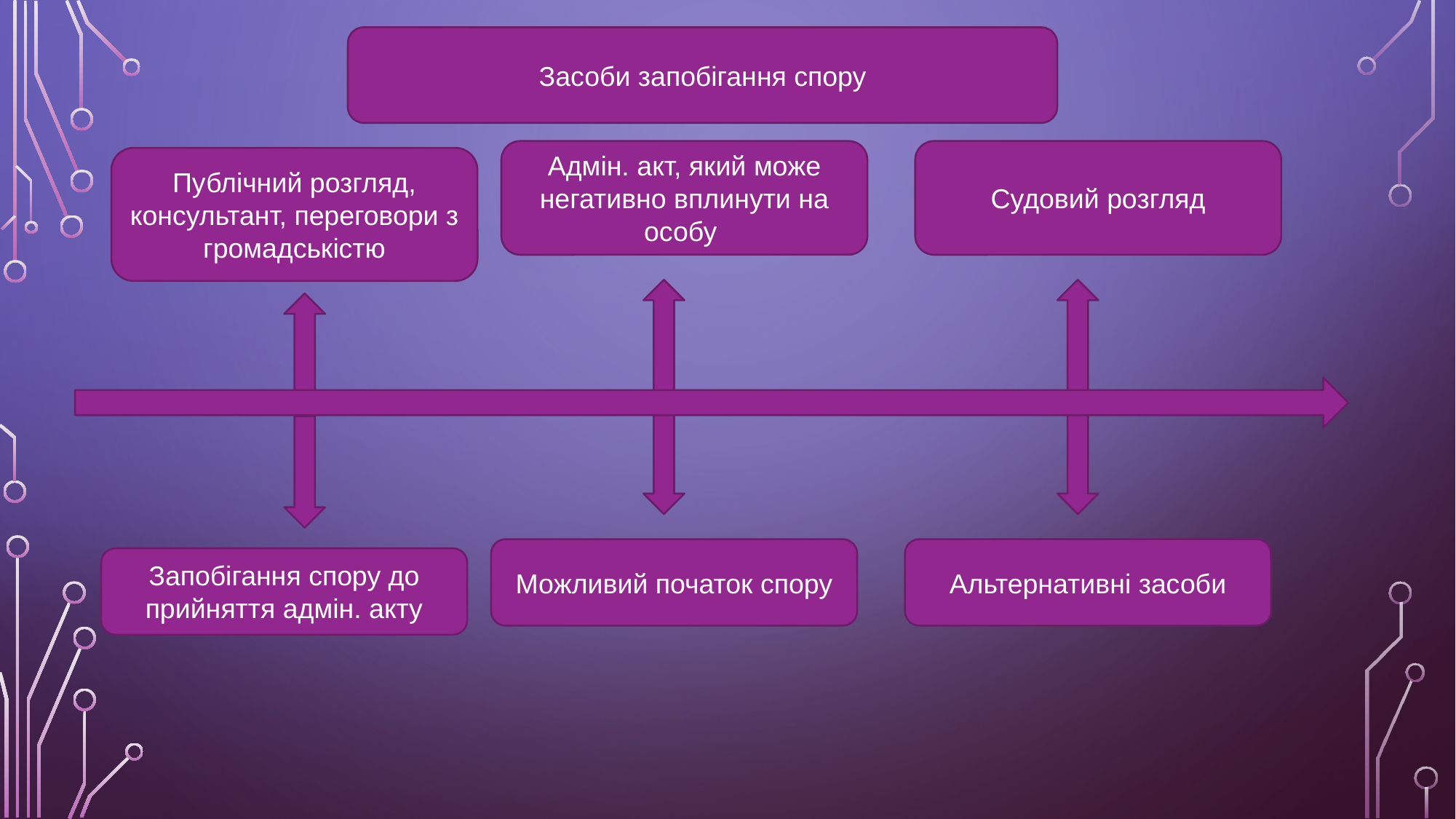

Засоби запобігання спору
Адмін. акт, який може негативно вплинути на особу
Судовий розгляд
Публічний розгляд, консультант, переговори з громадськістю

Можливий початок спору
Альтернативні засоби
Запобігання спору до прийняття адмін. акту